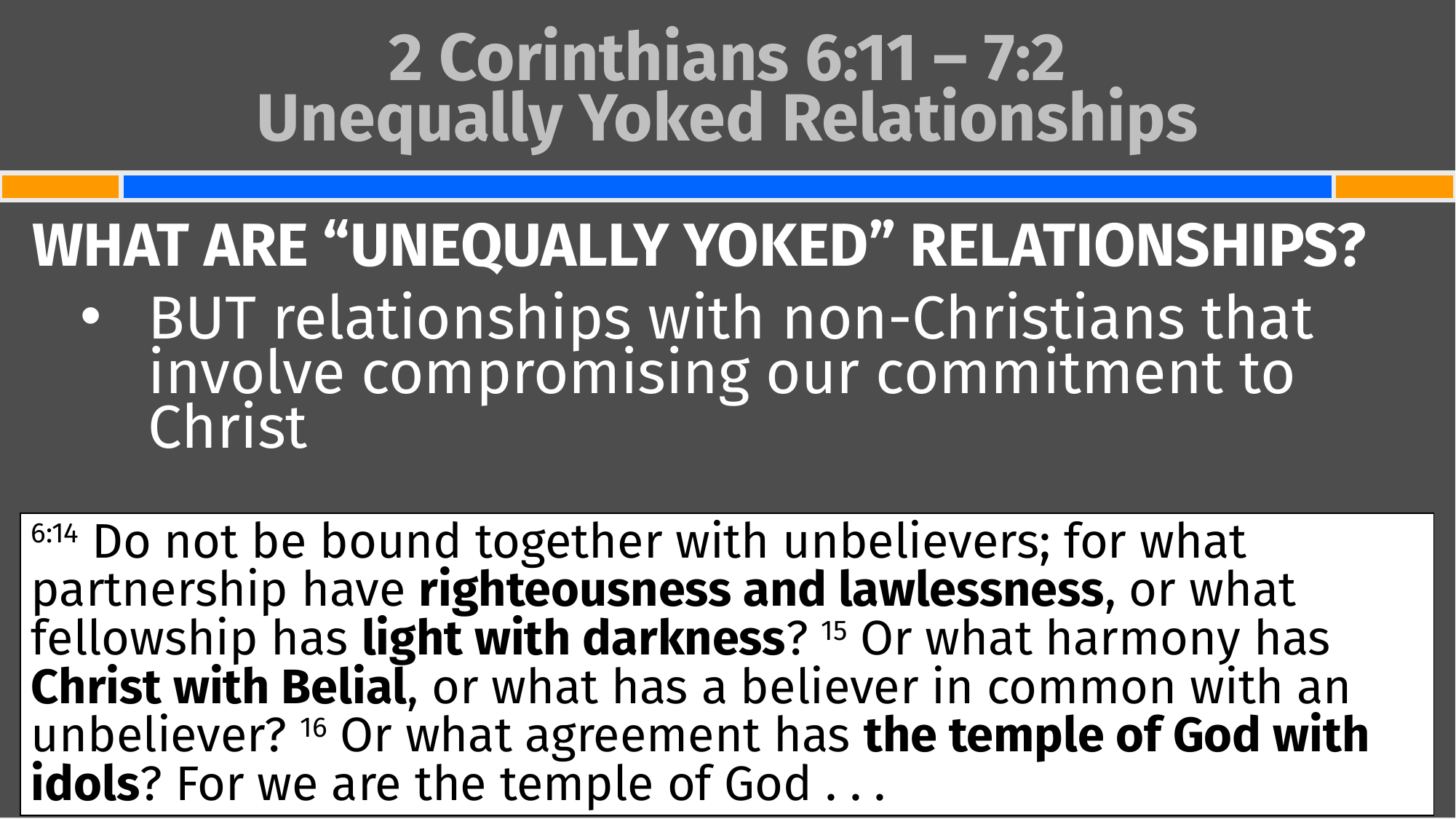

# 2 Corinthians 6:11 – 7:2 Unequally Yoked Relationships

WHAT ARE “UNEQUALLY YOKED” RELATIONSHIPS?
BUT relationships with non-Christians that involve compromising our commitment to Christ
6:14 Do not be bound together with unbelievers; for what partnership have righteousness and lawlessness, or what fellowship has light with darkness? 15 Or what harmony has Christ with Belial, or what has a believer in common with an unbeliever? 16 Or what agreement has the temple of God with idols? For we are the temple of God . . .